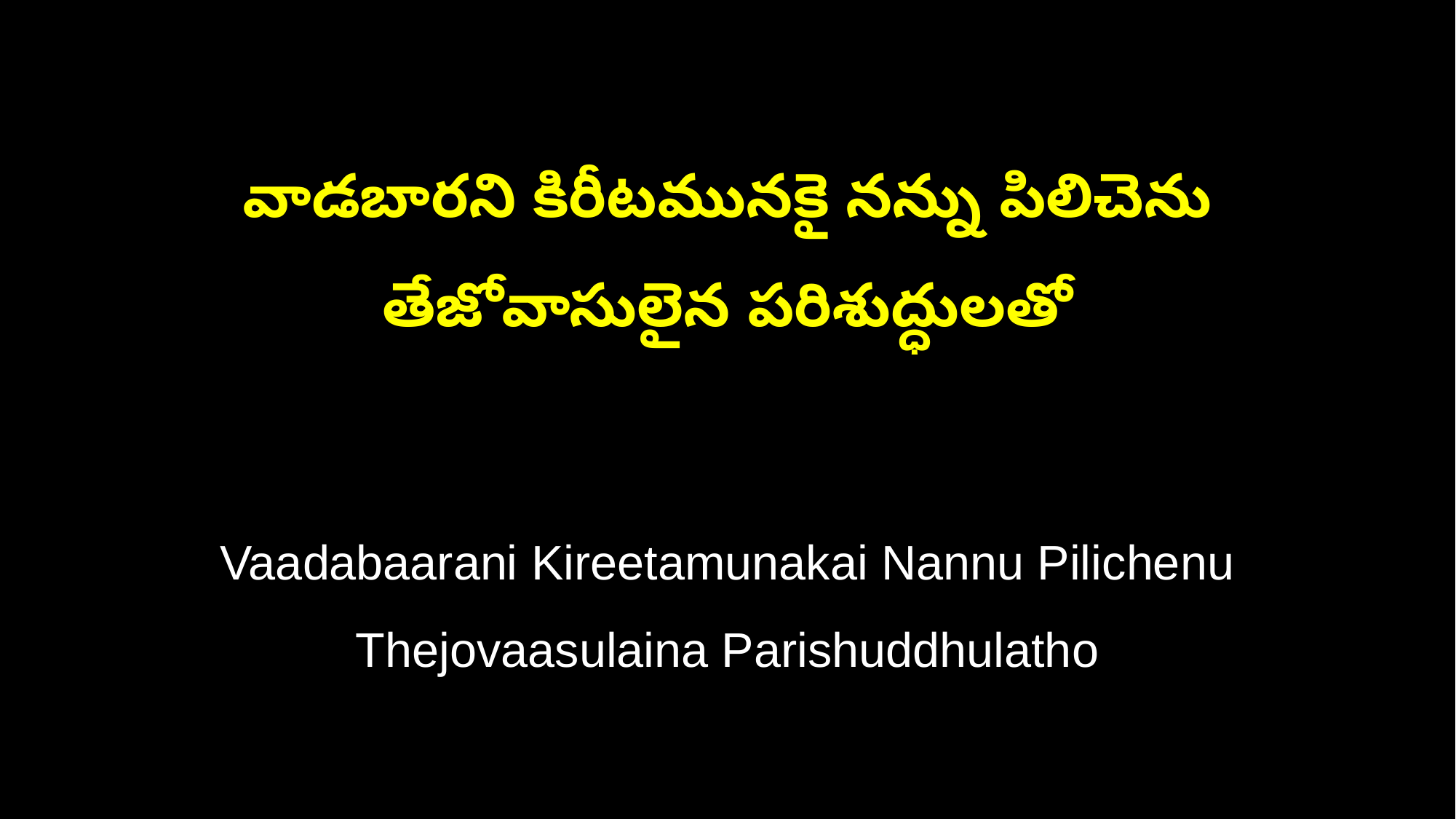

వాడబారని కిరీటమునకై నన్ను పిలిచెను
తేజోవాసులైన పరిశుద్ధులతో
Vaadabaarani Kireetamunakai Nannu Pilichenu
Thejovaasulaina Parishuddhulatho